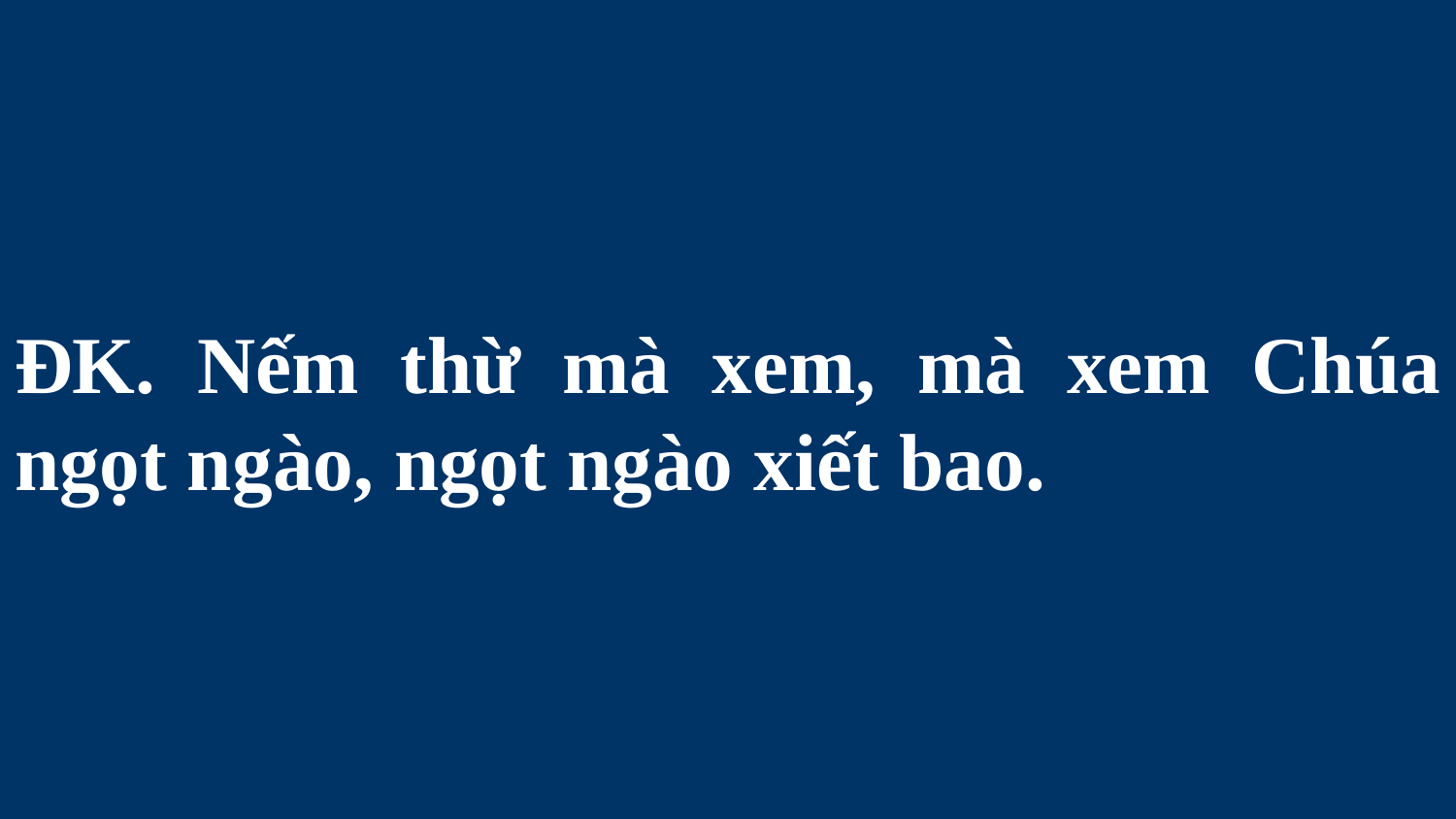

# ĐK. Nếm thừ mà xem, mà xem Chúa ngọt ngào, ngọt ngào xiết bao.